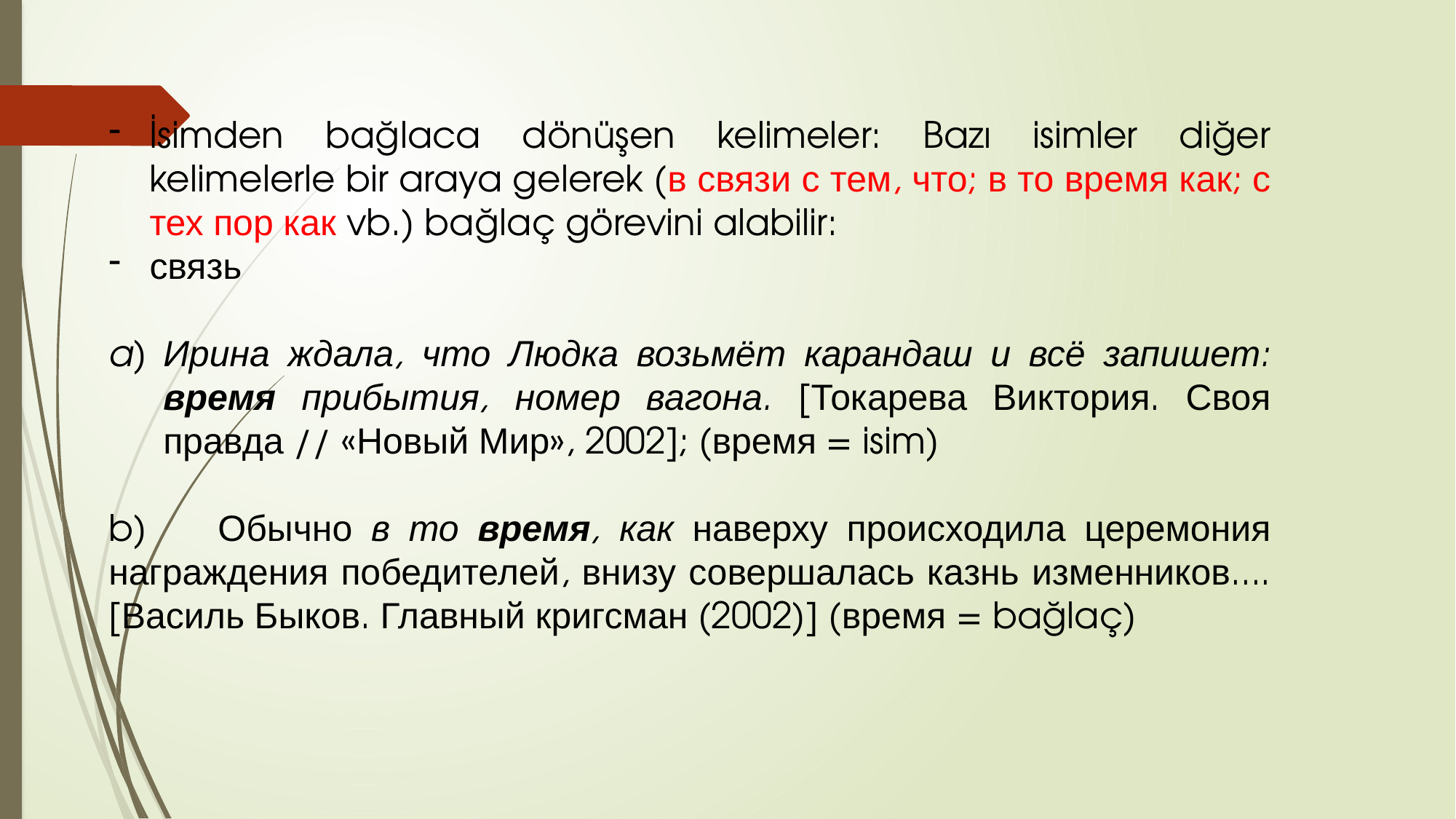

İsimden bağlaca dönüşen kelimeler: Bazı isimler diğer kelimelerle bir araya gelerek (в связи с тем, что; в то время как; с тех пор как vb.) bağlaç görevini alabilir:
связь

Ирина ждала, что Людка возьмёт карандаш и всё запишет: время прибытия, номер вагона. [Токарева Виктория. Своя правда // «Новый Мир», 2002]; (время = isim)

b)	Обычно в то время, как наверху происходила церемония награждения победителей, внизу совершалась казнь изменников.... [Василь Быков. Главный кригсман (2002)] (время = bağlaç)